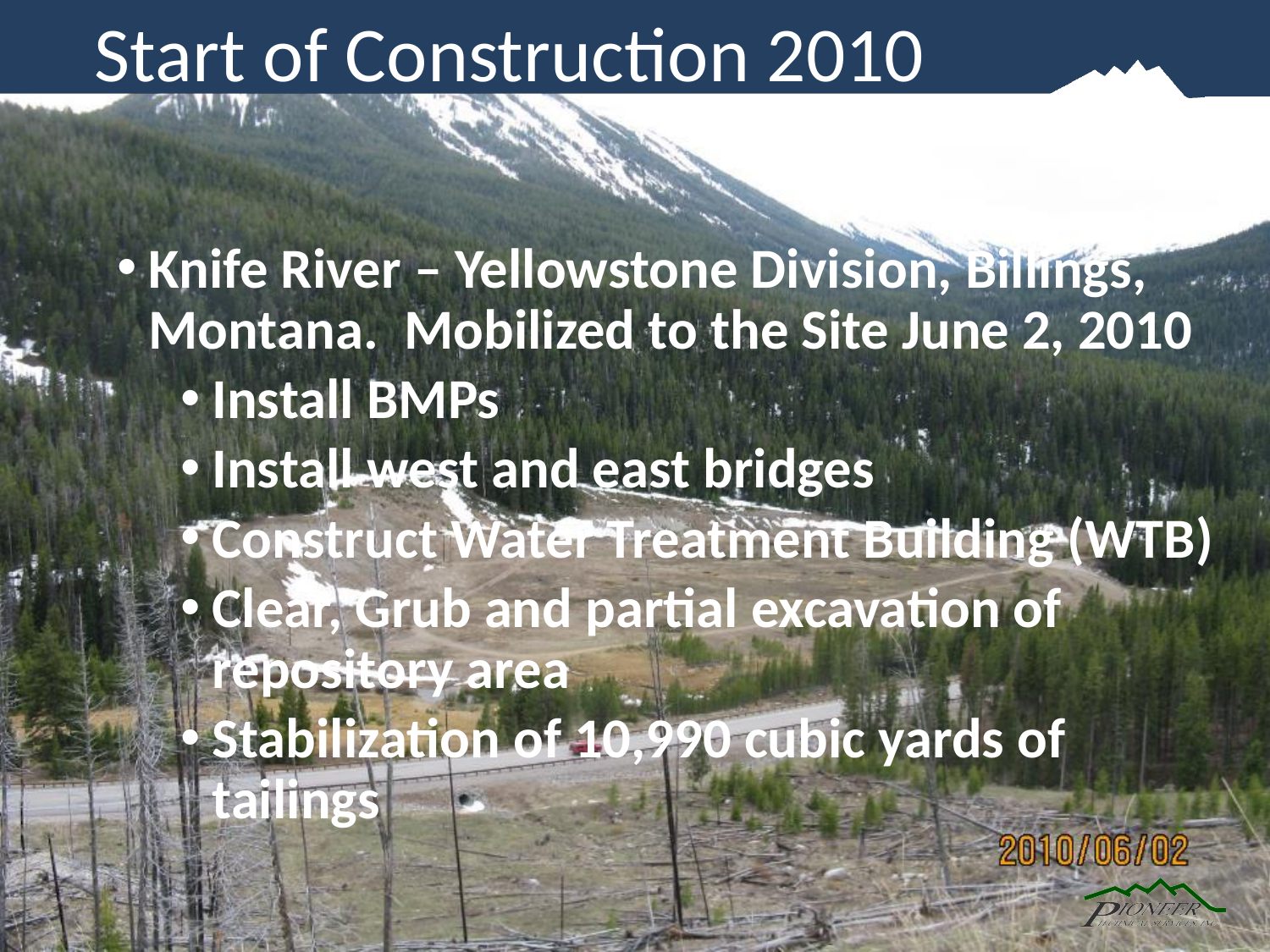

# Start of Construction 2010
Knife River – Yellowstone Division, Billings, Montana.  Mobilized to the Site June 2, 2010
Install BMPs
Install west and east bridges
Construct Water Treatment Building (WTB)
Clear, Grub and partial excavation of repository area
Stabilization of 10,990 cubic yards of tailings